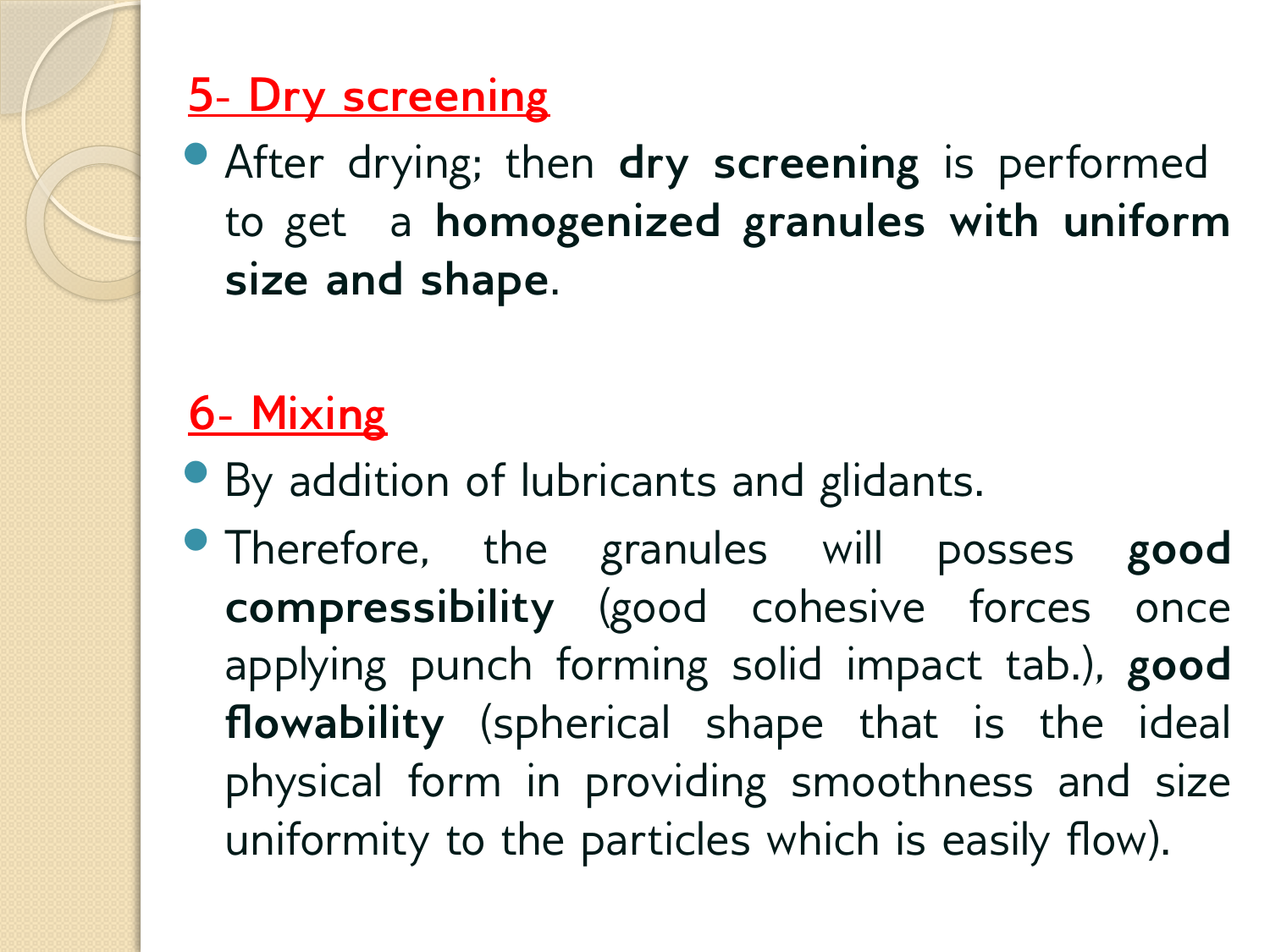

5- Dry screening
After drying; then dry screening is performed  to get  a homogenized granules with uniform size and shape.

6- Mixing
By addition of lubricants and glidants.
Therefore, the granules will posses good compressibility (good cohesive forces once applying punch forming solid impact tab.), good flowability (spherical shape that is the ideal physical form in providing smoothness and size uniformity to the particles which is easily flow).